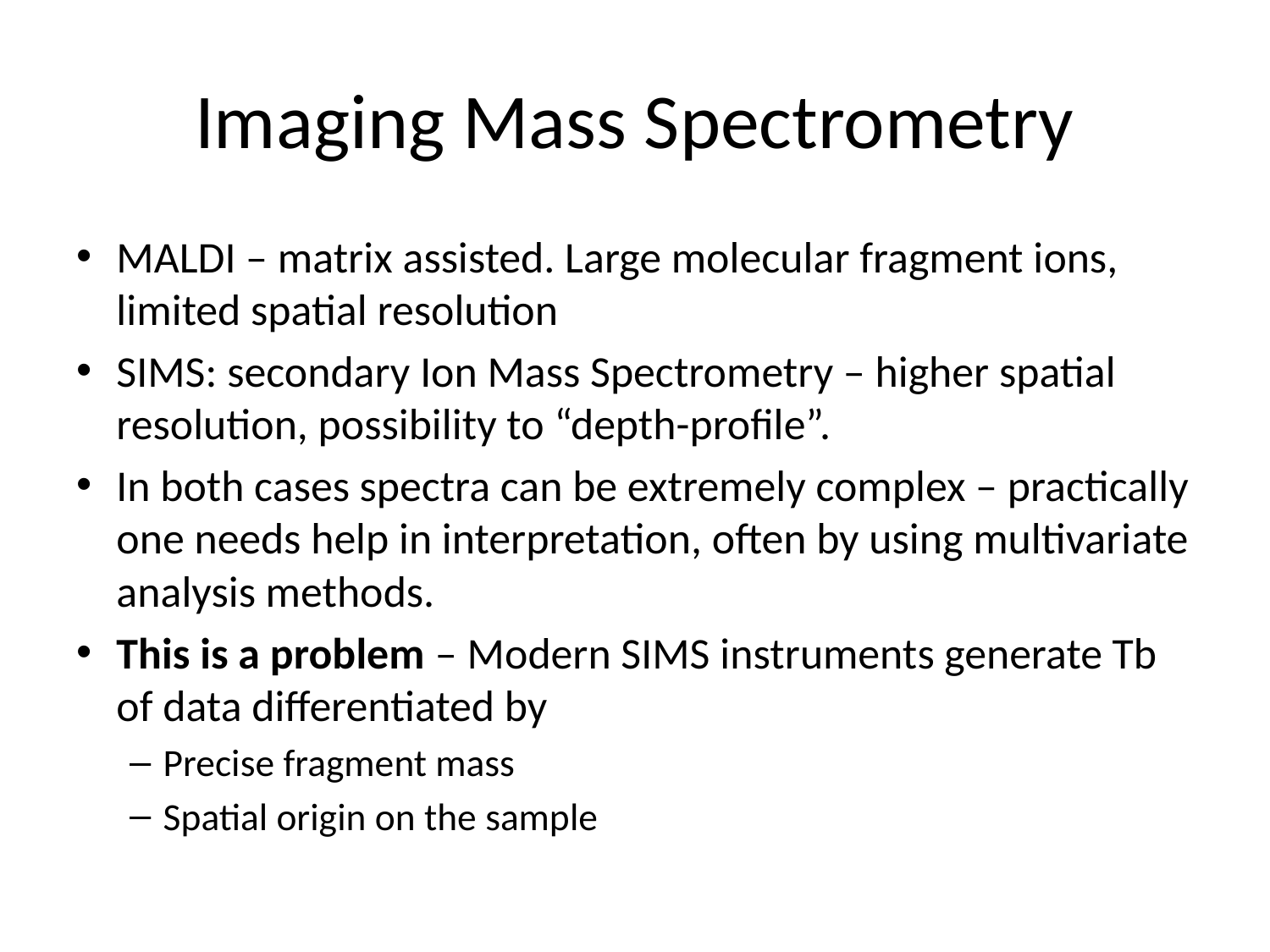

# Imaging Mass Spectrometry
MALDI – matrix assisted. Large molecular fragment ions, limited spatial resolution
SIMS: secondary Ion Mass Spectrometry – higher spatial resolution, possibility to “depth-profile”.
In both cases spectra can be extremely complex – practically one needs help in interpretation, often by using multivariate analysis methods.
This is a problem – Modern SIMS instruments generate Tb of data differentiated by
Precise fragment mass
Spatial origin on the sample